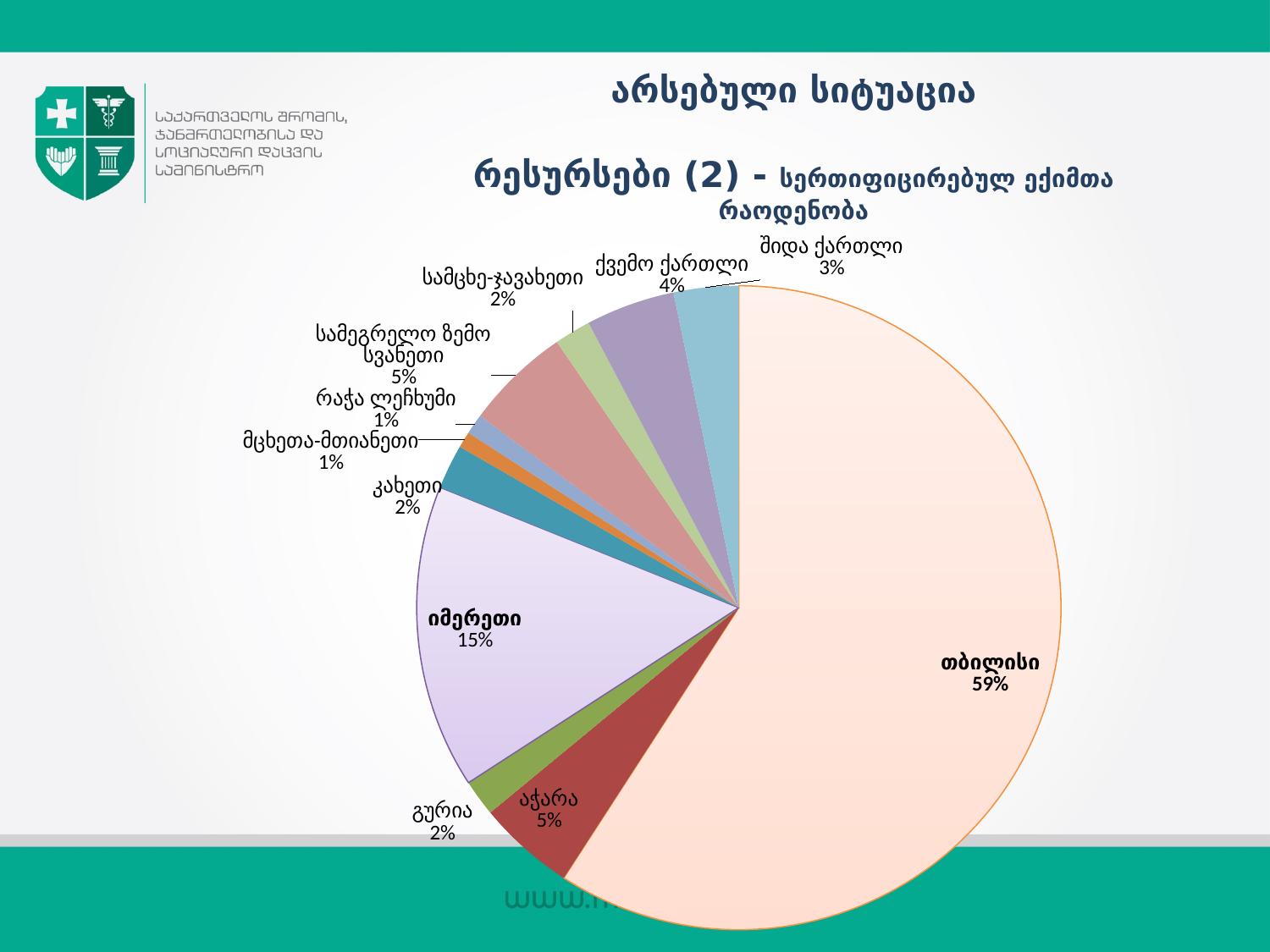

# არსებული სიტუაცია რესურსები (2) - სერთიფიცირებულ ექიმთა რაოდენობა

### Chart

| Category | Sales |
|---|---|
| თბილისი | 291.0 |
| აჭარა | 24.0 |
| გურია | 9.0 |
| იმერეთი | 75.0 |
| კახეთი | 11.0 |
| მცხეთა-მთიანეთი | 4.0 |
| რაჭა ლეჩხუმი | 5.0 |
| სამეგრელო ზემო სვანეთი | 26.0 |
| სამცხე-ჯავახეთი | 9.0 |
| ქვემო ქართლი | 22.0 |
| შიდა ქართლი | 16.0 |